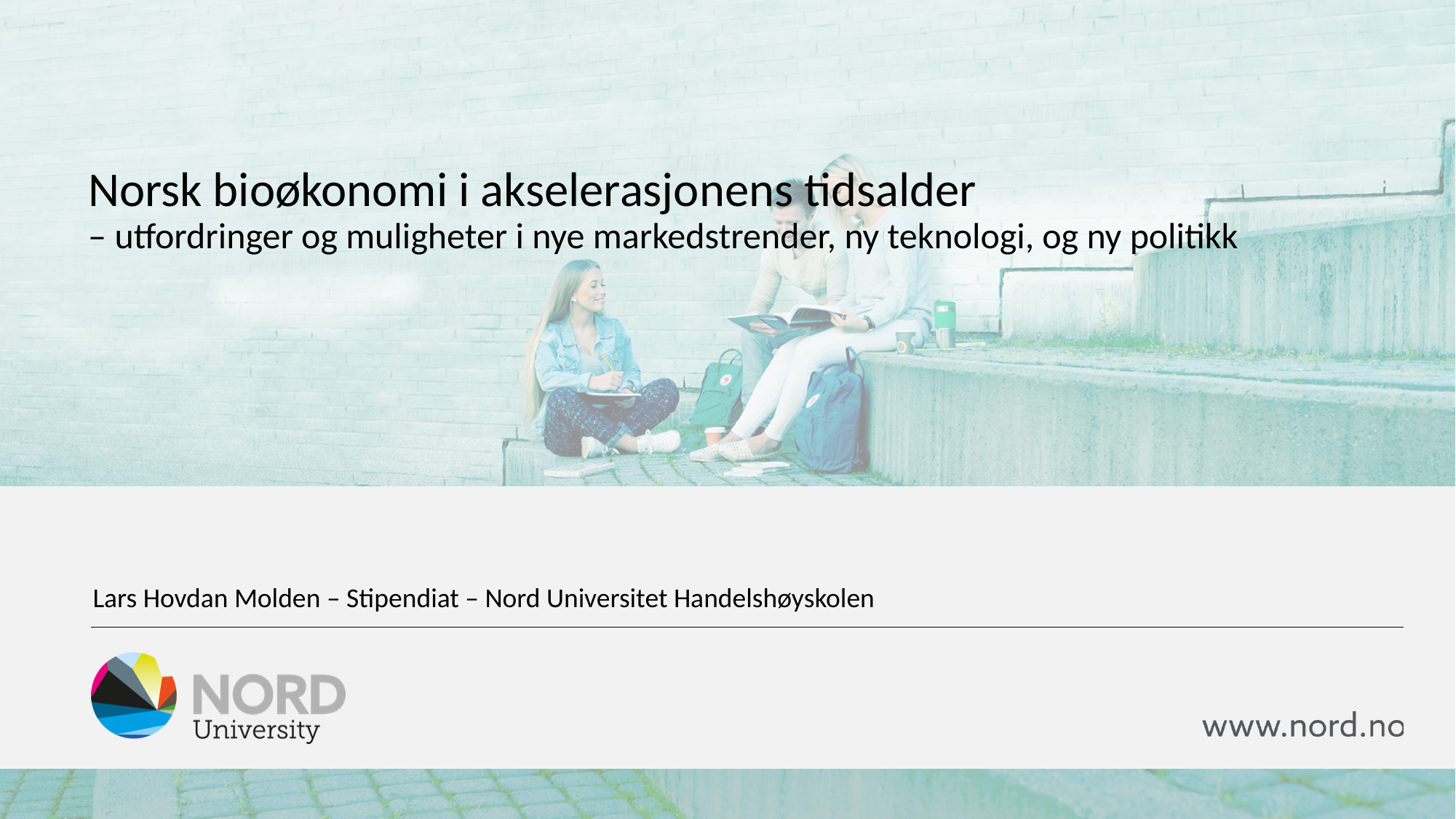

#
Norsk bioøkonomi i akselerasjonens tidsalder
– utfordringer og muligheter i nye markedstrender, ny teknologi, og ny politikk
Lars Hovdan Molden – Stipendiat – Nord Universitet Handelshøyskolen